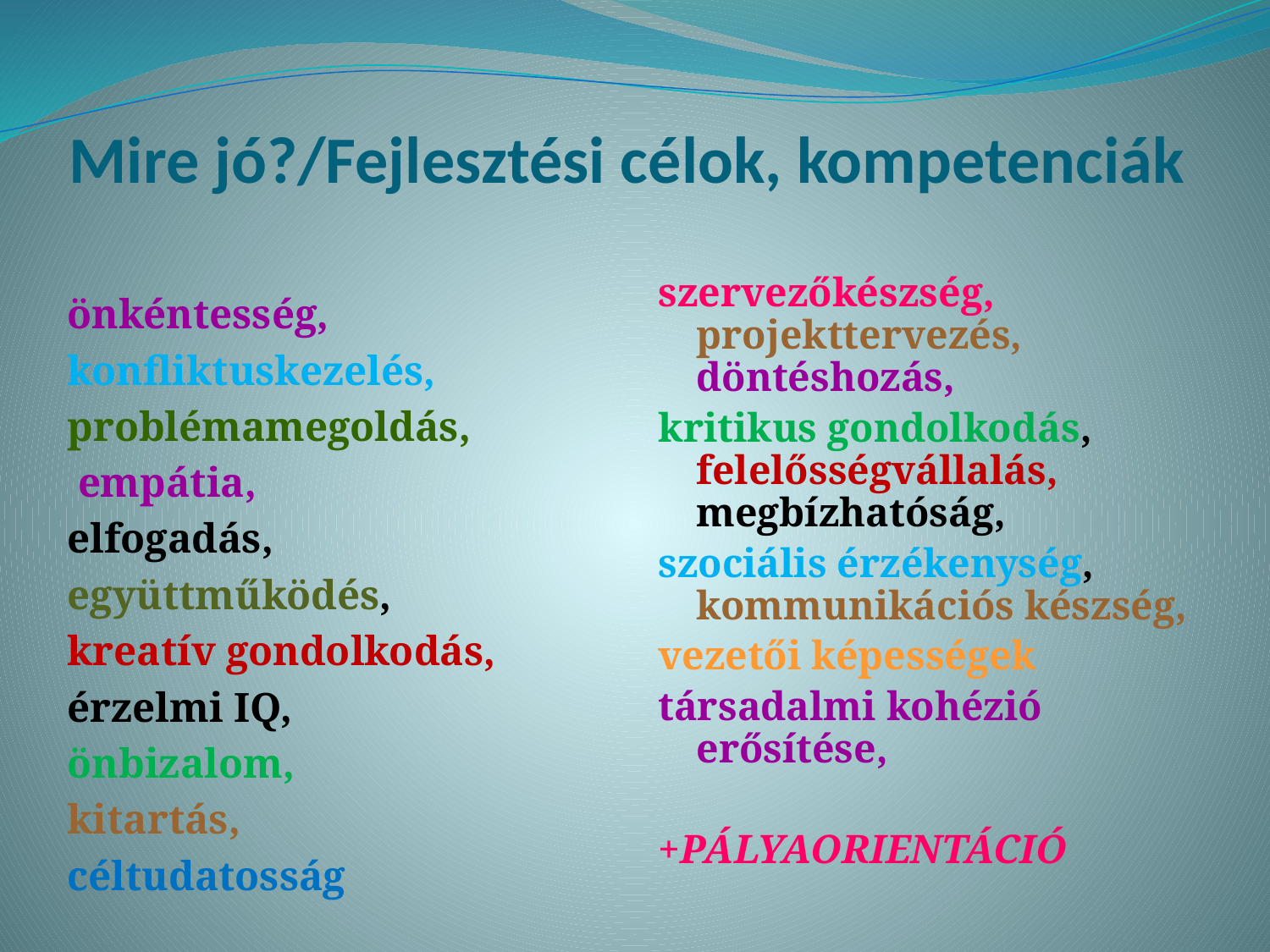

# Mire jó?/Fejlesztési célok, kompetenciák

önkéntesség,
konfliktuskezelés,
problémamegoldás,
 empátia,
elfogadás,
együttműködés,
kreatív gondolkodás,
érzelmi IQ,
önbizalom,
kitartás,
céltudatosság

szervezőkészség, projekttervezés, döntéshozás,
kritikus gondolkodás, felelősségvállalás, megbízhatóság,
szociális érzékenység, kommunikációs készség,
vezetői képességek
társadalmi kohézió erősítése,

+PÁLYAORIENTÁCIÓ